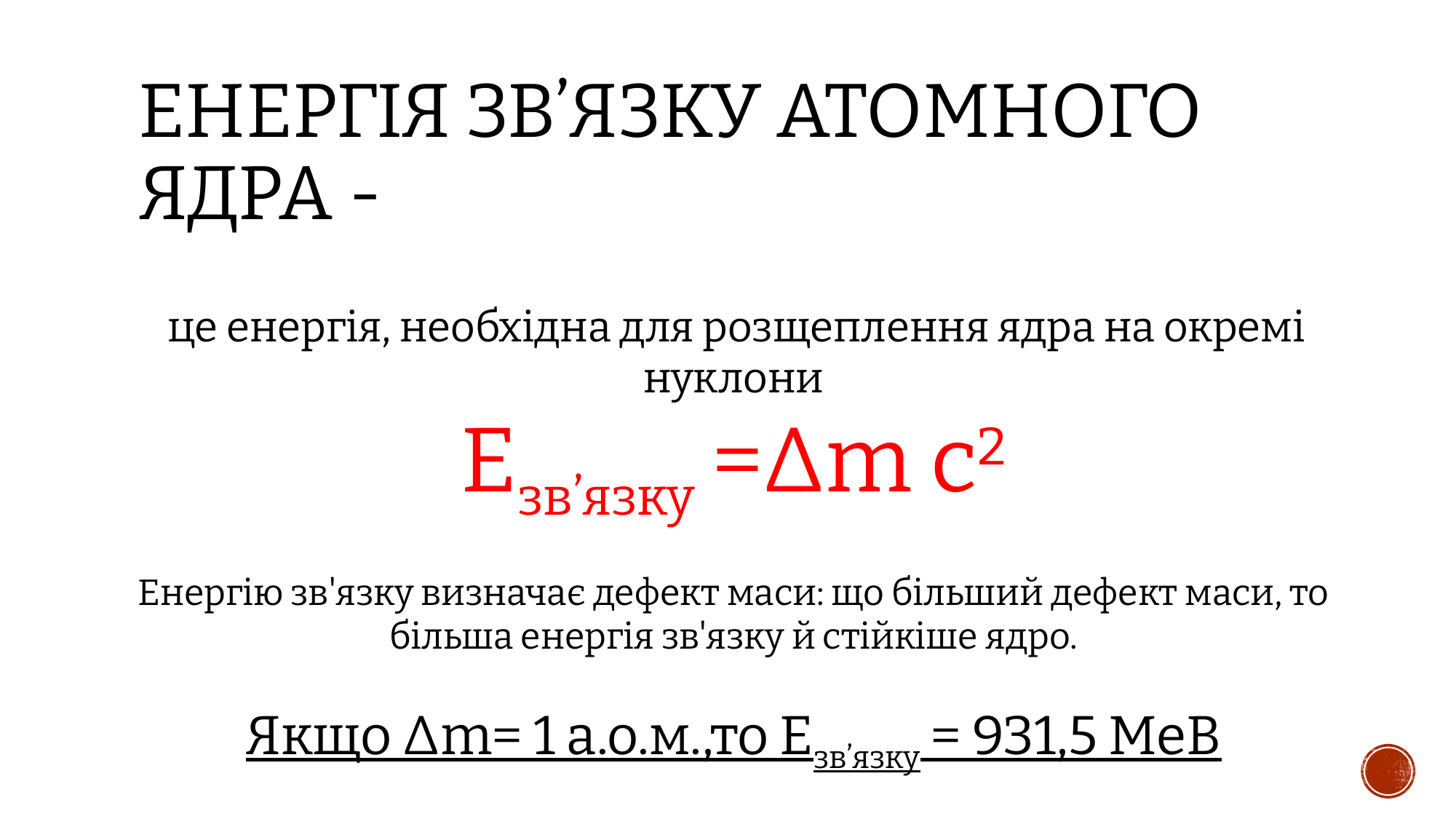

# Енергія зв’язку атомного ядра -
 це енергія, необхідна для розщеплення ядра на окремі нуклони
Езв’язку =∆m с2

Енергію зв'язку визначає дефект маси: що більший дефект маси, то більша енергія зв'язку й стійкіше ядро.

Якщо ∆m= 1 а.о.м.,то Езв’язку = 931,5 МеВ